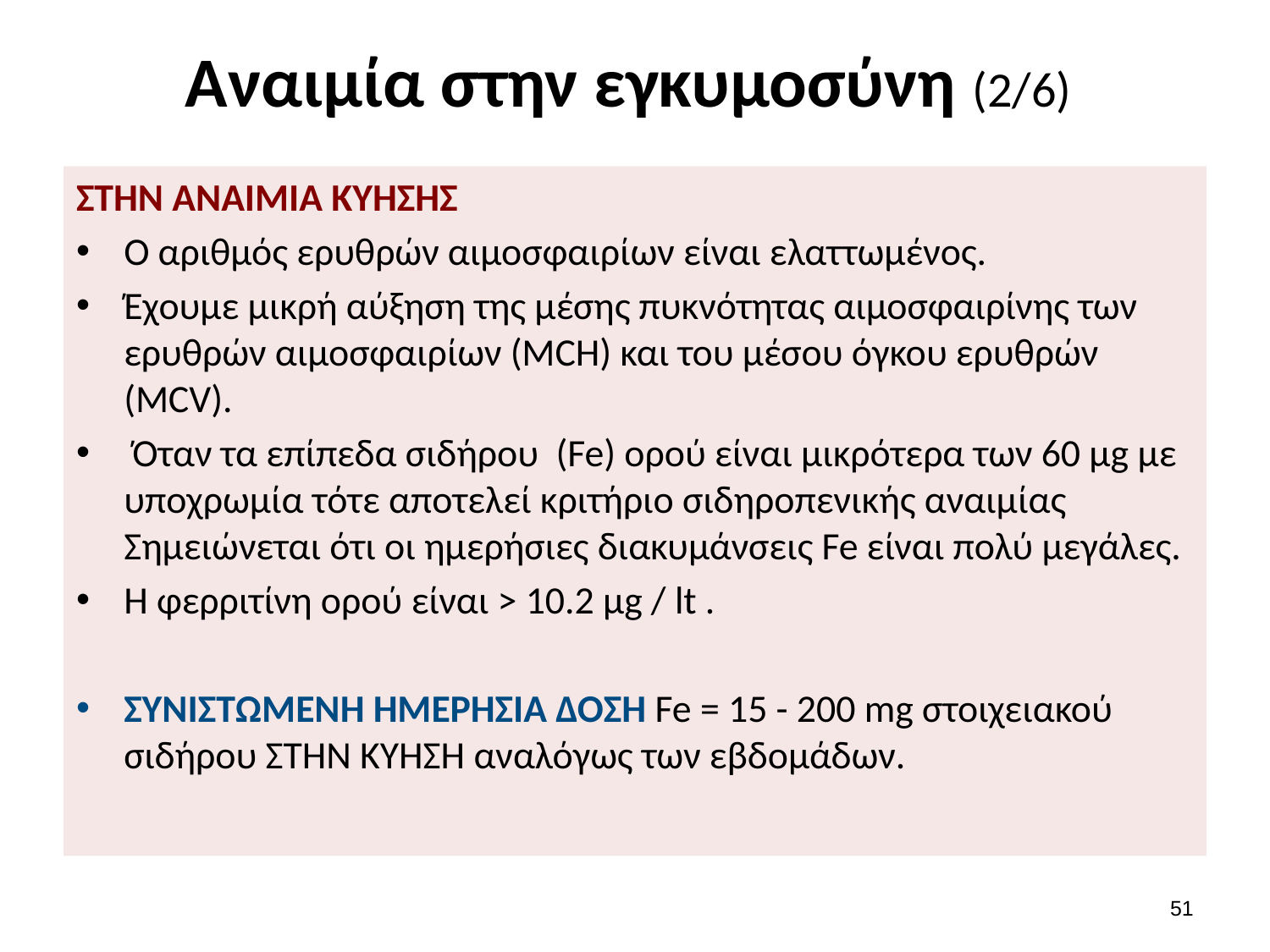

# Αναιμία στην εγκυμοσύνη (2/6)
ΣΤΗΝ ΑΝΑΙΜΙΑ ΚΥΗΣΗΣ
Ο αριθμός ερυθρών αιμοσφαιρίων είναι ελαττωμένος.
Έχουμε μικρή αύξηση της μέσης πυκνότητας αιμοσφαιρίνης των ερυθρών αιμοσφαιρίων (MCH) και του μέσου όγκου ερυθρών (MCV).
 Όταν τα επίπεδα σιδήρου  (Fe) ορού είναι μικρότερα των 60 μg με υποχρωμία τότε αποτελεί κριτήριο σιδηροπενικής αναιμίας Σημειώνεται ότι οι ημερήσιες διακυμάνσεις Fe είναι πολύ μεγάλες.
Η φερριτίνη ορού είναι > 10.2 μg / lt .

ΣΥΝΙΣΤΩΜΕΝΗ ΗΜΕΡΗΣΙΑ ΔΟΣΗ Fe = 15 - 200 mg στοιχειακού σιδήρου ΣΤΗΝ ΚΥΗΣΗ αναλόγως των εβδομάδων.
51